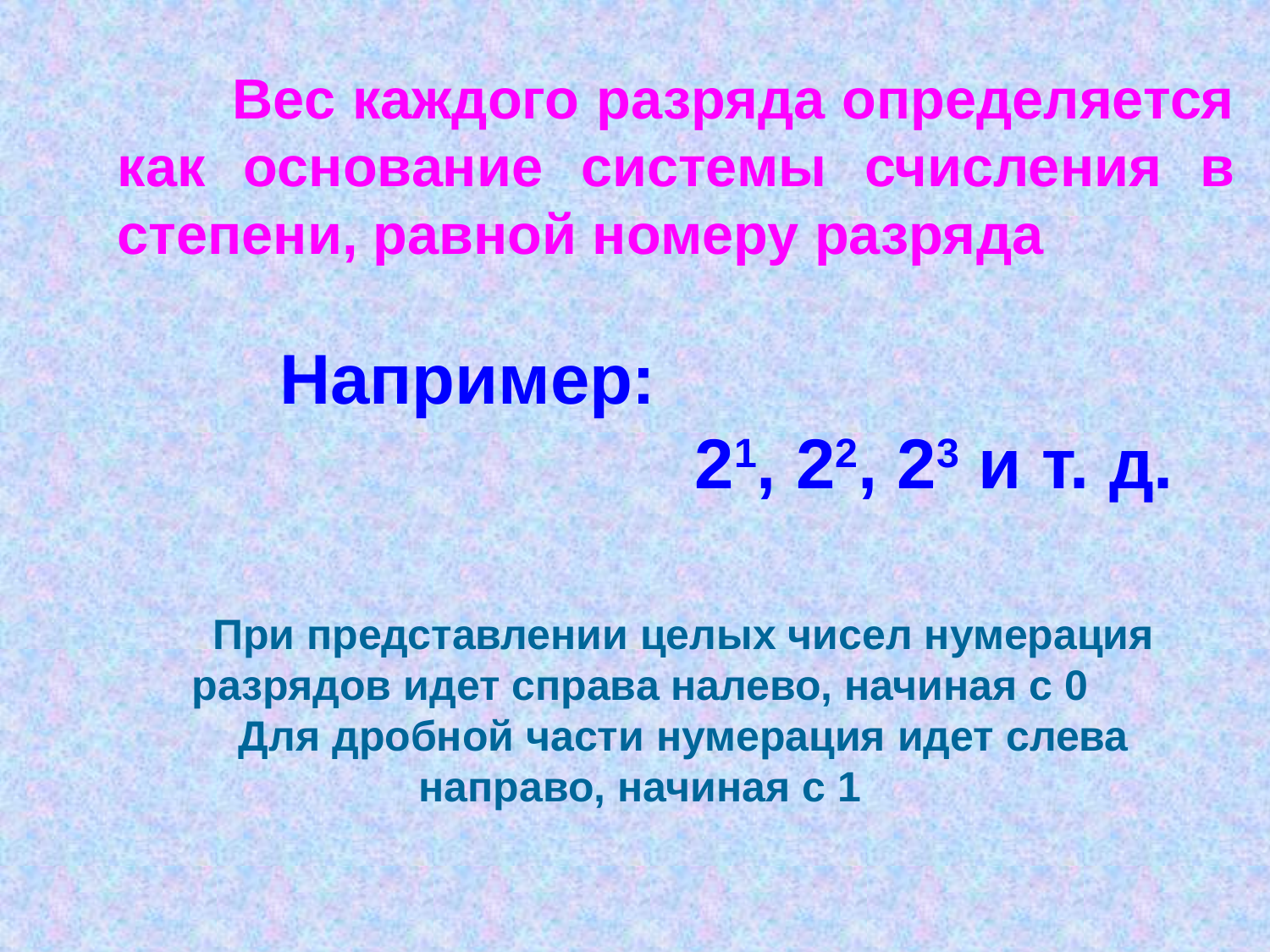

Вес каждого разряда определяется как основание системы счисления в степени, равной номеру разряда

     Например:
                        21, 22, 23 и т. д.
  При представлении целых чисел нумерация разрядов идет справа налево, начиная с 0
  Для дробной части нумерация идет слева направо, начиная с 1